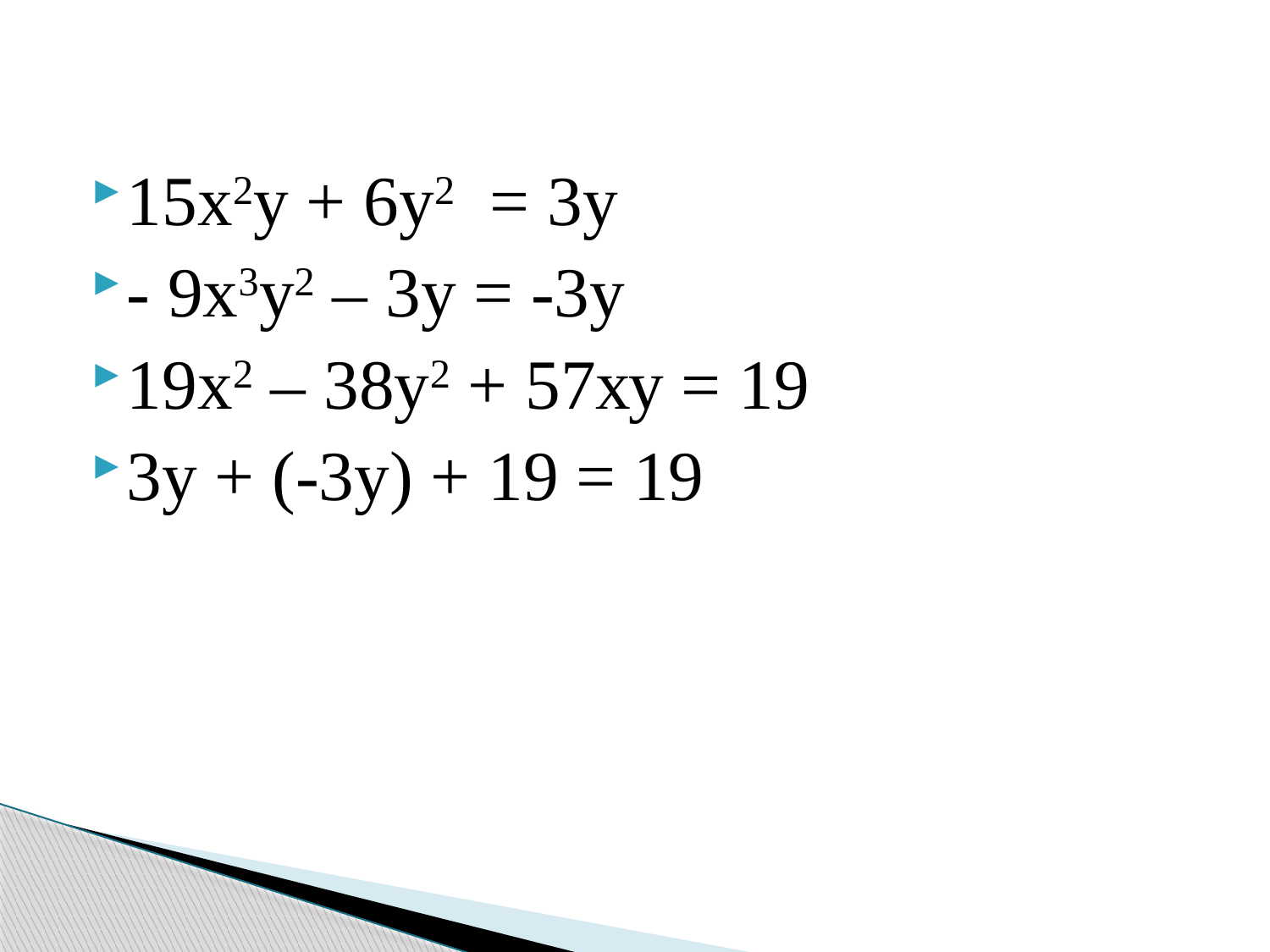

15х2у + 6у2  = 3у
- 9х3у2 – 3у = -3у
19х2 – 38у2 + 57ху = 19
3у + (-3у) + 19 = 19